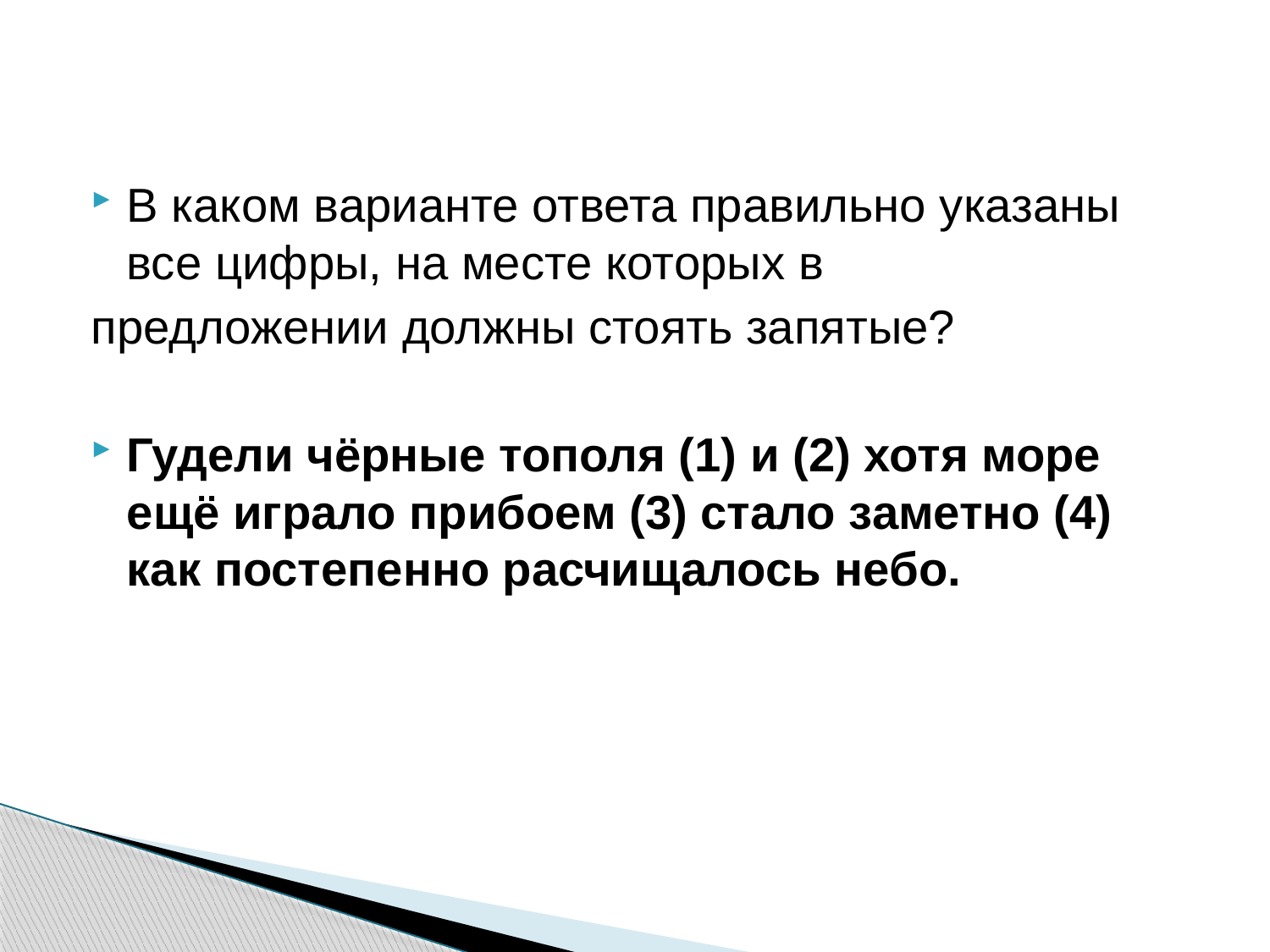

#
В каком варианте ответа правильно указаны все цифры, на месте которых в
предложении должны стоять запятые?

Гудели чёрные тополя (1) и (2) хотя море ещё играло прибоем (3) стало заметно (4) как постепенно расчищалось небо.